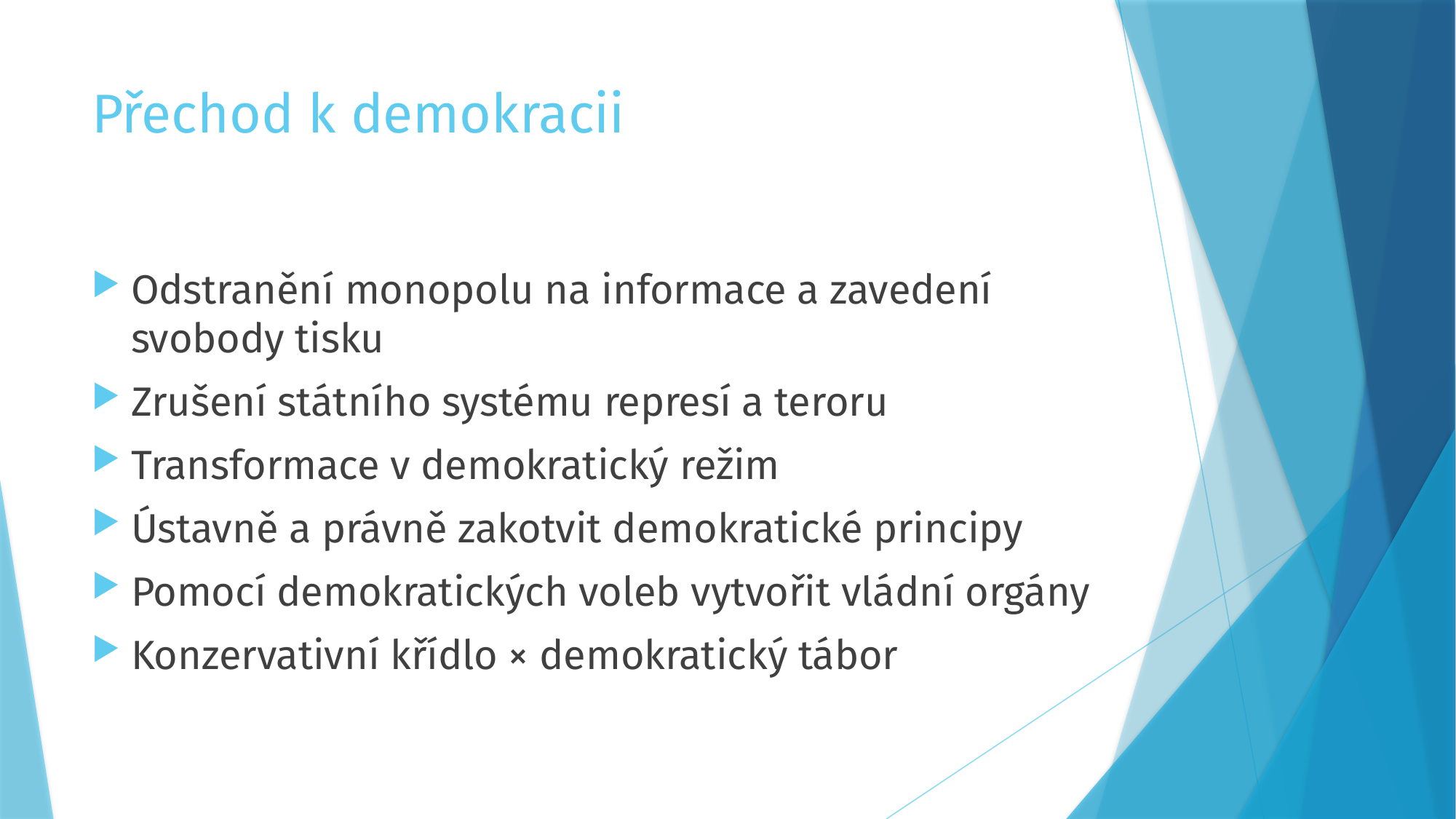

# Přechod k demokracii
Odstranění monopolu na informace a zavedení svobody tisku
Zrušení státního systému represí a teroru
Transformace v demokratický režim
Ústavně a právně zakotvit demokratické principy
Pomocí demokratických voleb vytvořit vládní orgány
Konzervativní křídlo × demokratický tábor